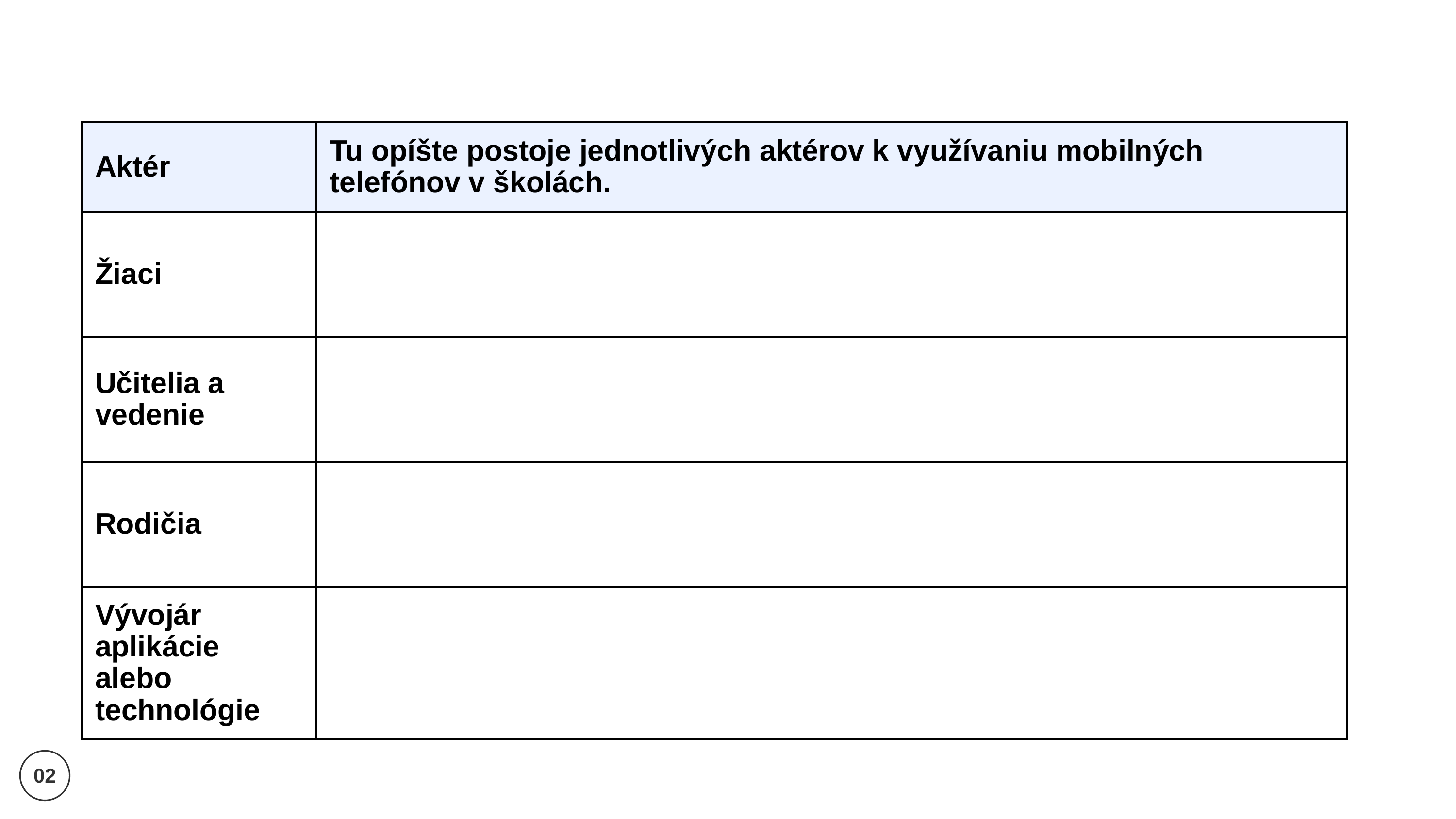

| Aktér | Tu opíšte postoje jednotlivých aktérov k využívaniu mobilných telefónov v školách. |
| --- | --- |
| Žiaci |  |
| Učitelia a vedenie |  |
| Rodičia |  |
| Vývojár aplikácie alebo technológie |  |

02